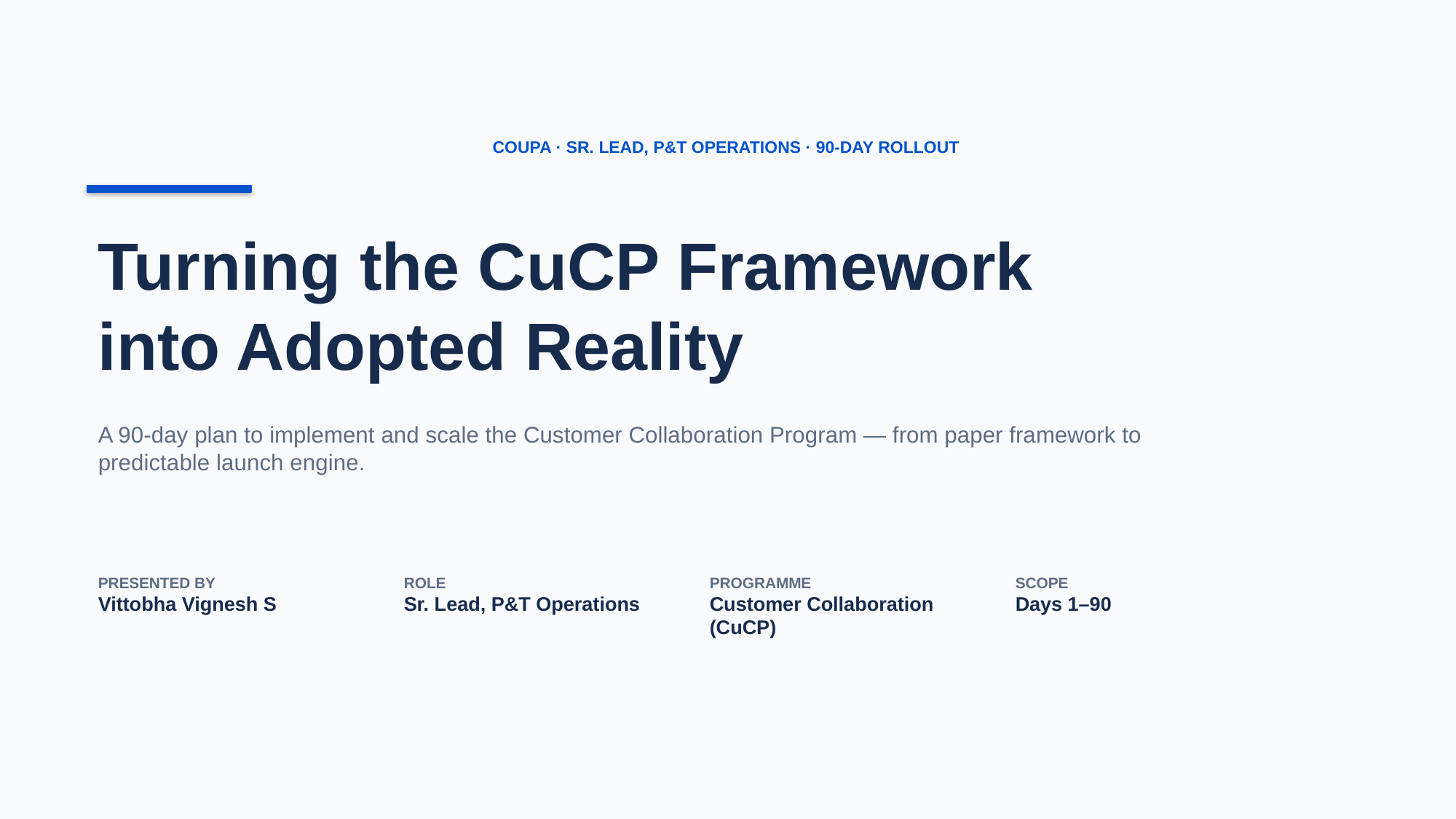

COUPA · SR. LEAD, P&T OPERATIONS · 90-DAY ROLLOUT

Turning the CuCP Framework
into Adopted Reality
A 90-day plan to implement and scale the Customer Collaboration Program — from paper framework to predictable launch engine.
PRESENTED BY
Vittobha Vignesh S
ROLE
Sr. Lead, P&T Operations
PROGRAMME
Customer Collaboration (CuCP)
SCOPE
Days 1–90